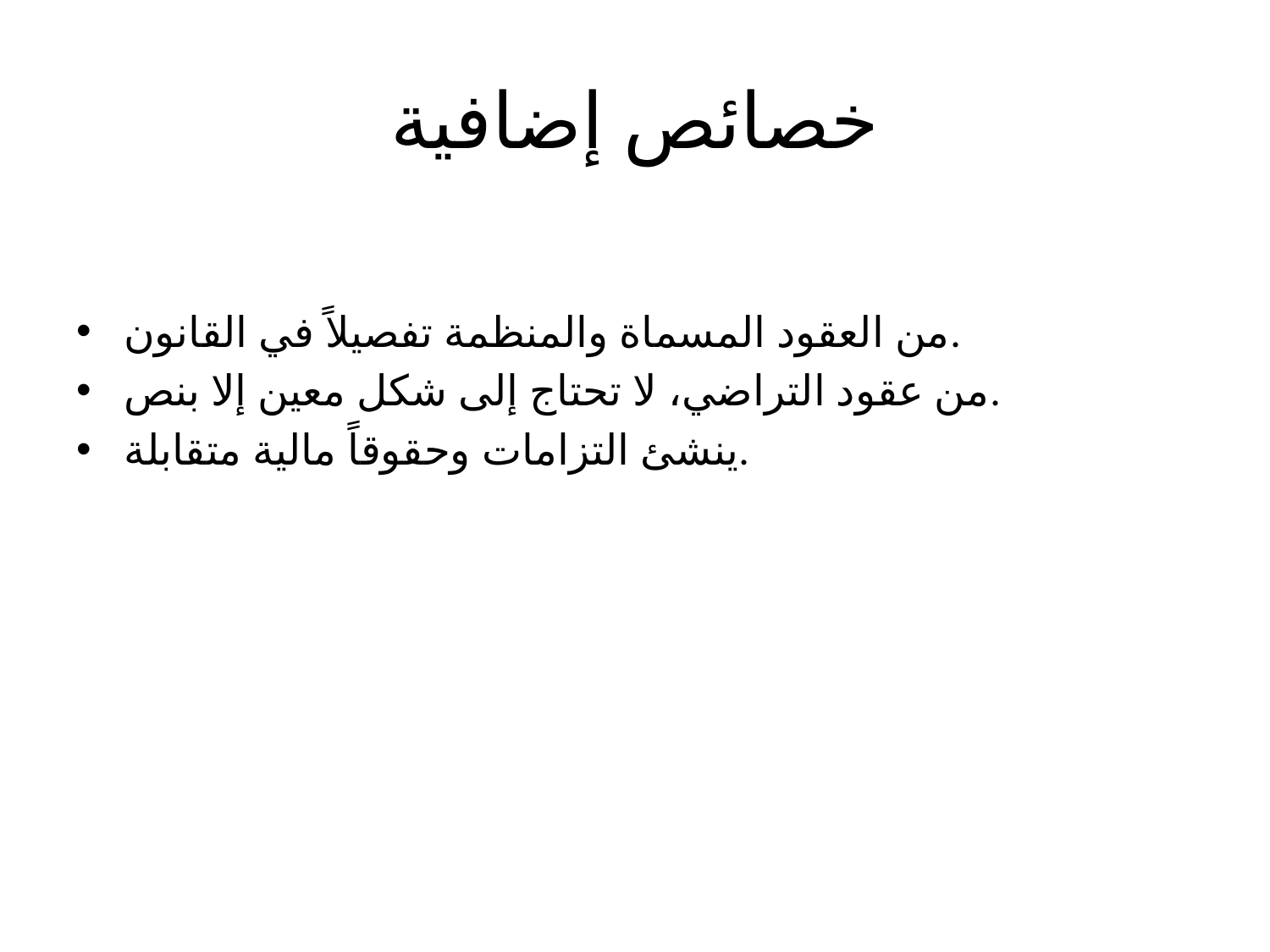

# خصائص إضافية

من العقود المسماة والمنظمة تفصيلاً في القانون.
من عقود التراضي، لا تحتاج إلى شكل معين إلا بنص.
ينشئ التزامات وحقوقاً مالية متقابلة.